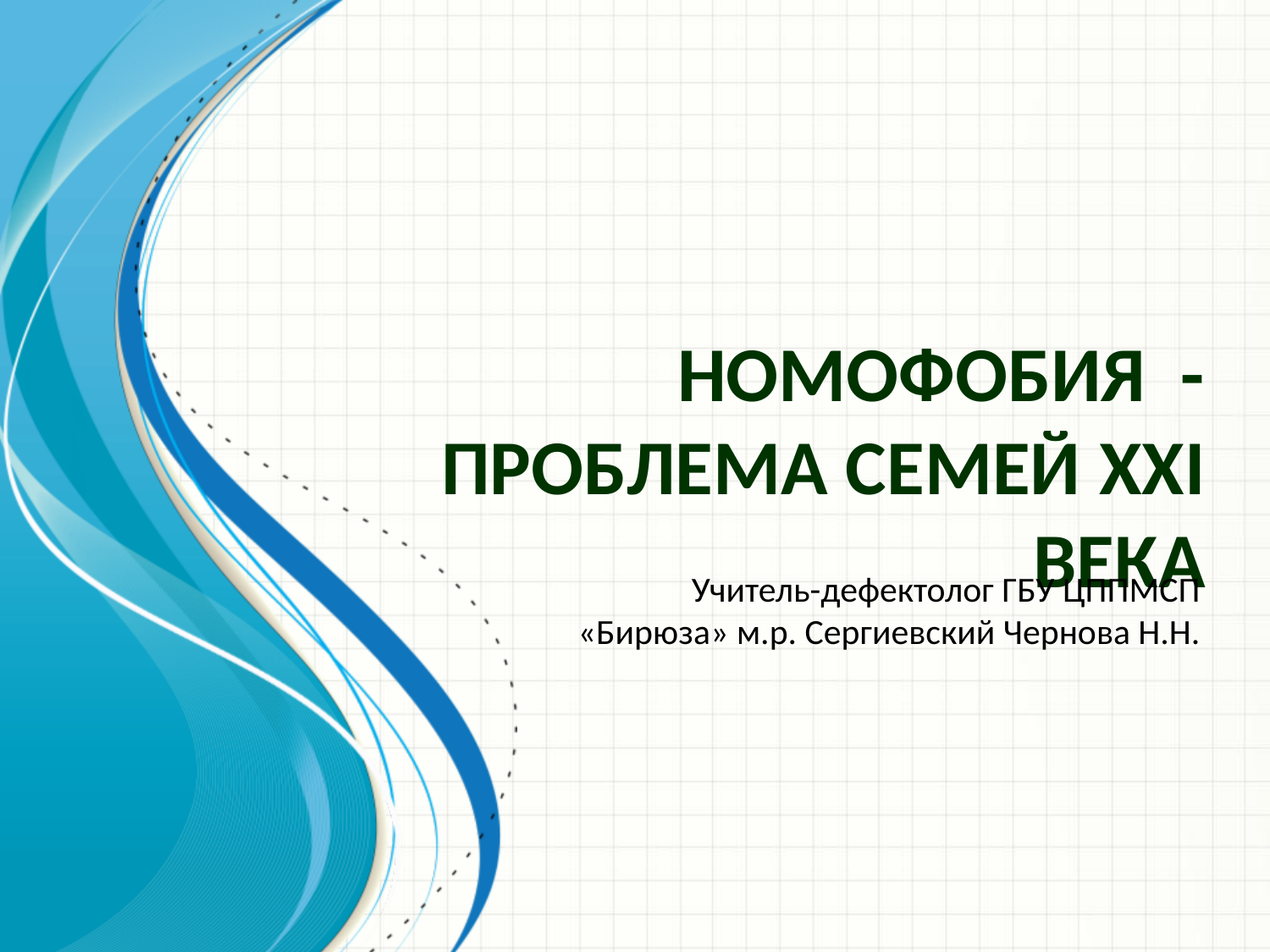

# Номофобия  - проблема семей xxi века
Учитель-дефектолог ГБУ ЦППМСП «Бирюза» м.р. Сергиевский Чернова Н.Н.